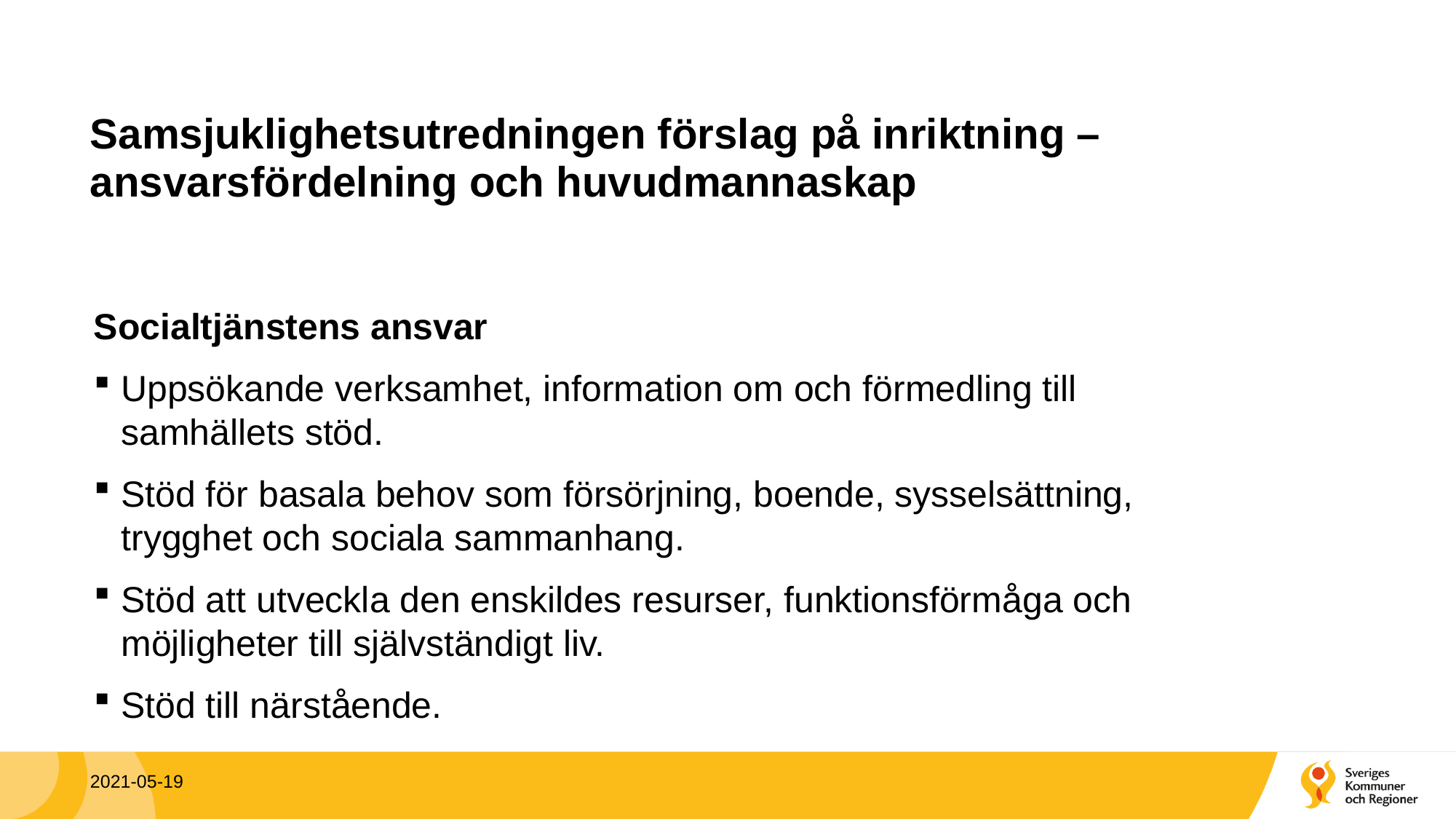

# Samsjuklighetsutredningen förslag på inriktning – ansvarsfördelning och huvudmannaskap
Socialtjänstens ansvar
Uppsökande verksamhet, information om och förmedling till samhällets stöd.
Stöd för basala behov som försörjning, boende, sysselsättning, trygghet och sociala sammanhang.
Stöd att utveckla den enskildes resurser, funktionsförmåga och möjligheter till självständigt liv.
Stöd till närstående.

2021-05-19